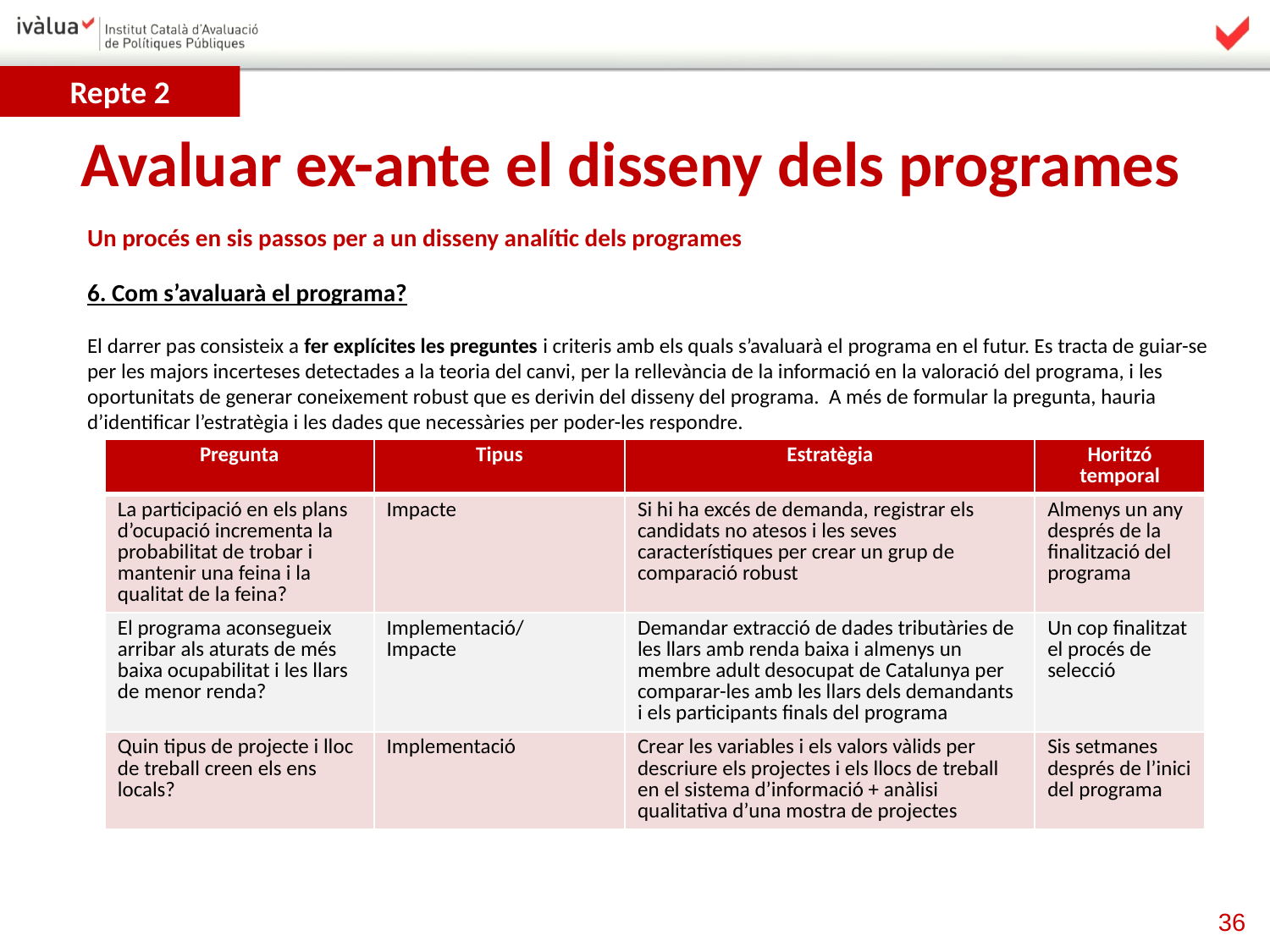

Repte 2
Avaluar ex-ante el disseny dels programes

Un procés en sis passos per a un disseny analític dels programes

6. Com s’avaluarà el programa?

El darrer pas consisteix a fer explícites les preguntes i criteris amb els quals s’avaluarà el programa en el futur. Es tracta de guiar-se per les majors incerteses detectades a la teoria del canvi, per la rellevància de la informació en la valoració del programa, i les oportunitats de generar coneixement robust que es derivin del disseny del programa.  A més de formular la pregunta, hauria d’identificar l’estratègia i les dades que necessàries per poder-les respondre.

| Pregunta | Tipus | Estratègia | Horitzó temporal |
| --- | --- | --- | --- |
| La participació en els plans d’ocupació incrementa la probabilitat de trobar i mantenir una feina i la qualitat de la feina? | Impacte | Si hi ha excés de demanda, registrar els candidats no atesos i les seves característiques per crear un grup de comparació robust | Almenys un any després de la finalització del programa |
| El programa aconsegueix arribar als aturats de més baixa ocupabilitat i les llars de menor renda? | Implementació/ Impacte | Demandar extracció de dades tributàries de les llars amb renda baixa i almenys un membre adult desocupat de Catalunya per comparar-les amb les llars dels demandants i els participants finals del programa | Un cop finalitzat el procés de selecció |
| Quin tipus de projecte i lloc de treball creen els ens locals? | Implementació | Crear les variables i els valors vàlids per descriure els projectes i els llocs de treball en el sistema d’informació + anàlisi qualitativa d’una mostra de projectes | Sis setmanes després de l’inici del programa |